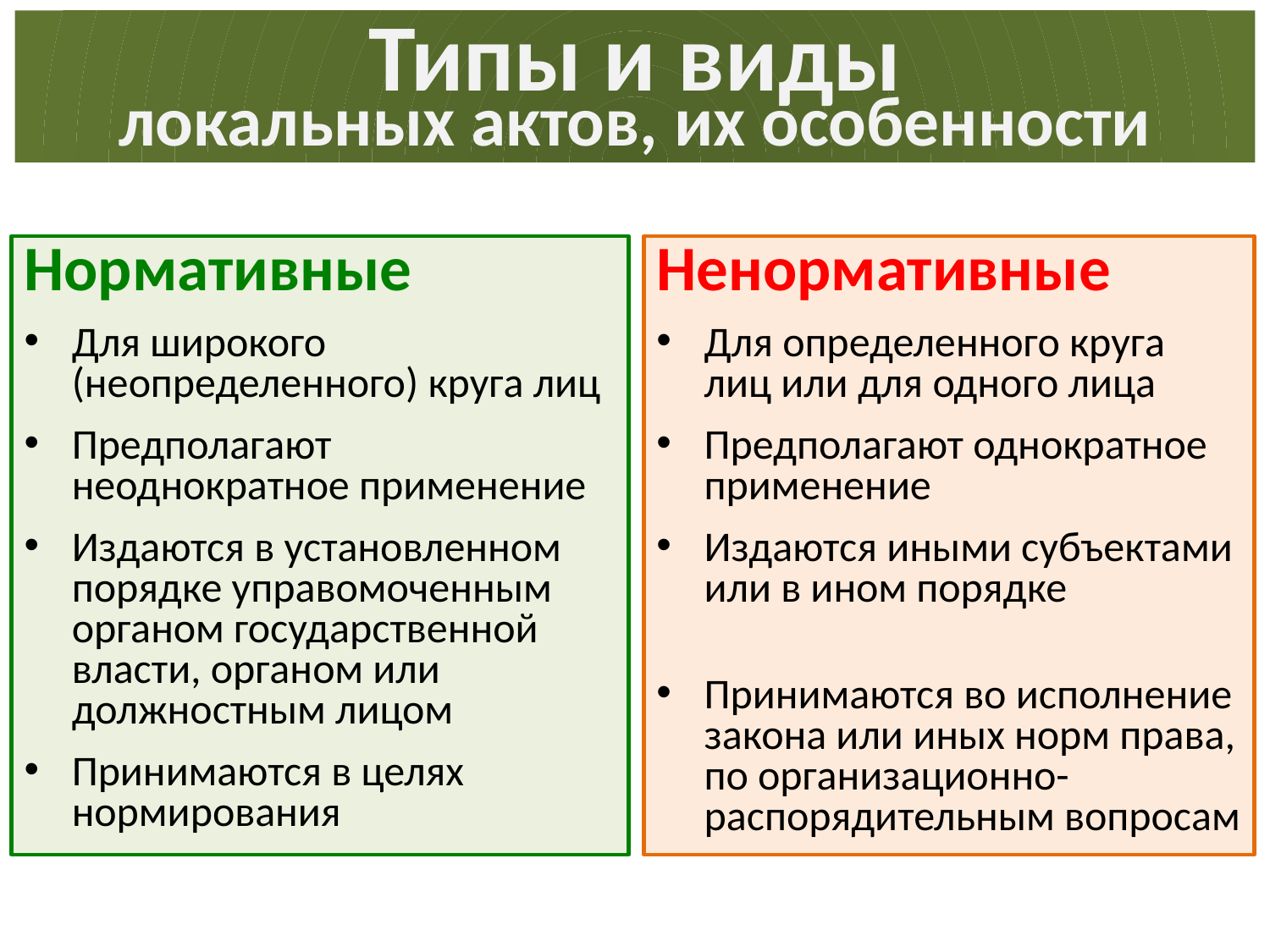

# Типы и виды локальных актов, их особенности
Нормативные
Для широкого (неопределенного) круга лиц
Предполагают неоднократное применение
Издаются в установленном порядке управомоченным органом государственной власти, органом или должностным лицом
Принимаются в целях нормирования
Ненормативные
Для определенного круга лиц или для одного лица
Предполагают однократное применение
Издаются иными субъектами или в ином порядке

Принимаются во исполнение закона или иных норм права, по организационно-распорядительным вопросам